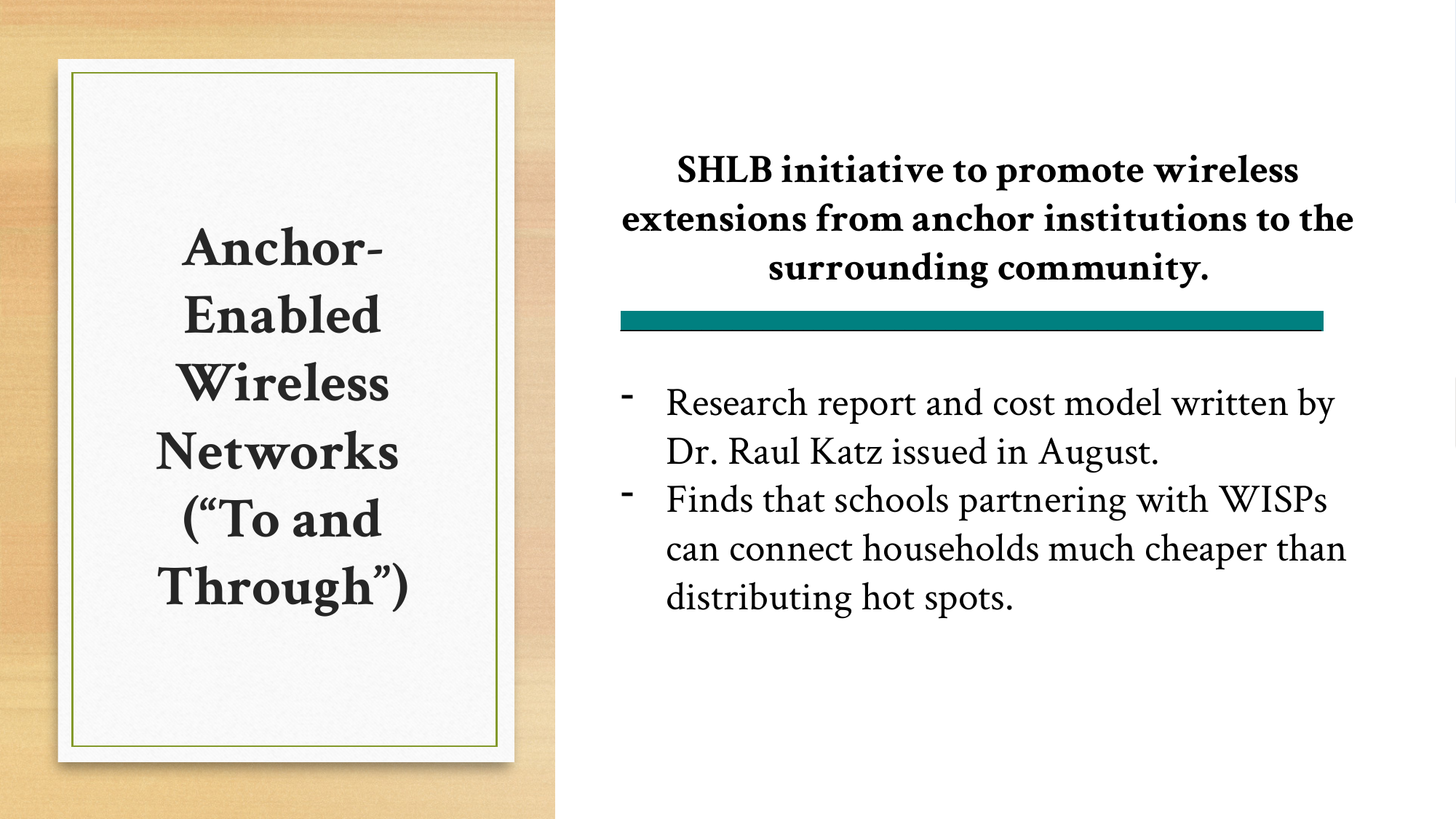

# Anchor-Enabled Wireless Networks  (“To and Through”)
SHLB initiative to promote wireless extensions from anchor institutions to the surrounding community.

_____________________________________________________________________

Research report and cost model written by Dr. Raul Katz issued in August.
Finds that schools partnering with WISPs can connect households much cheaper than distributing hot spots.